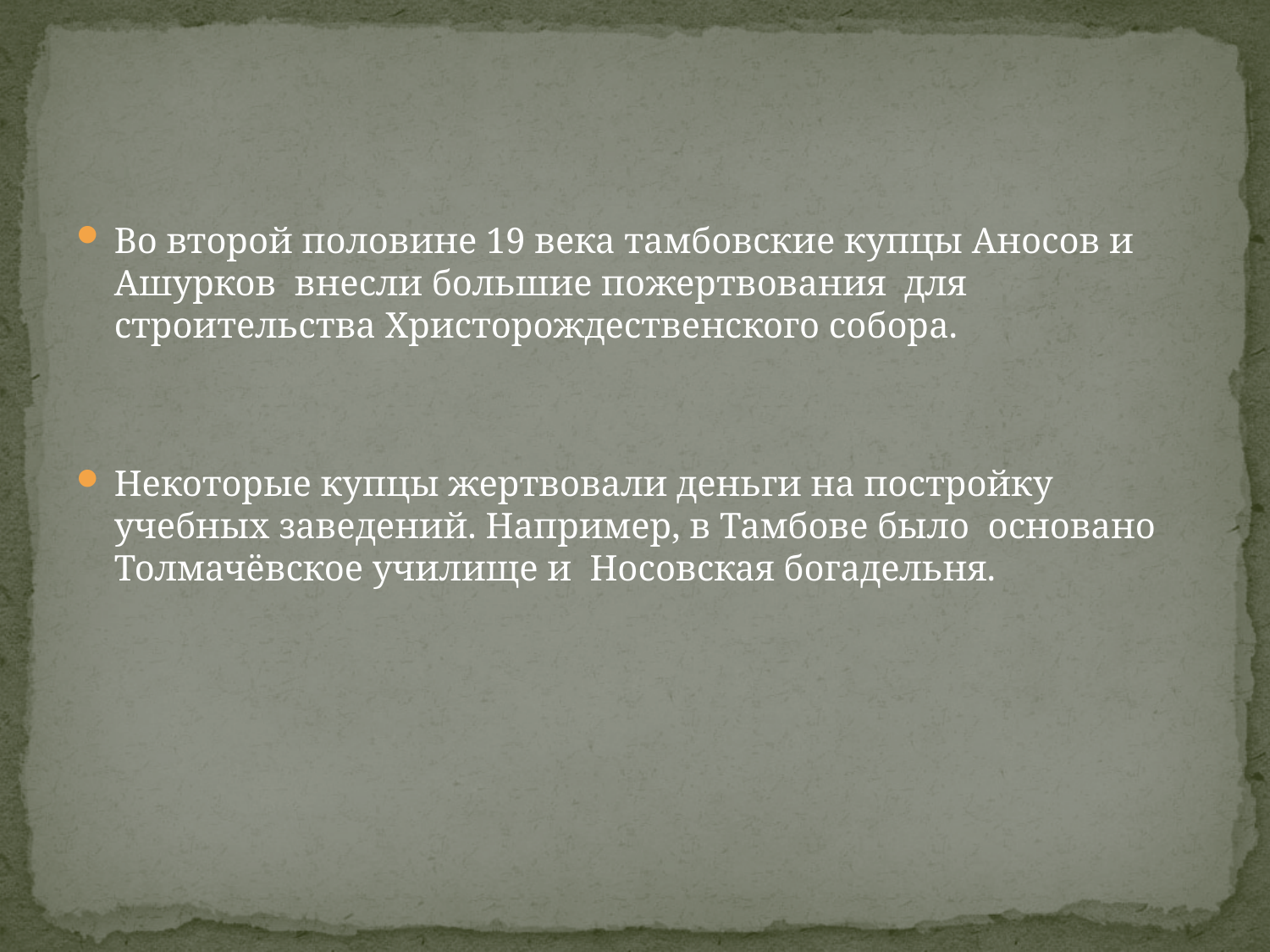

Во второй половине 19 века тамбовские купцы Аносов и Ашурков  внесли большие пожертвования  для строительства Христорождественского собора.

Некоторые купцы жертвовали деньги на постройку учебных заведений. Например, в Тамбове было  основано Толмачёвское училище и  Носовская богадельня.